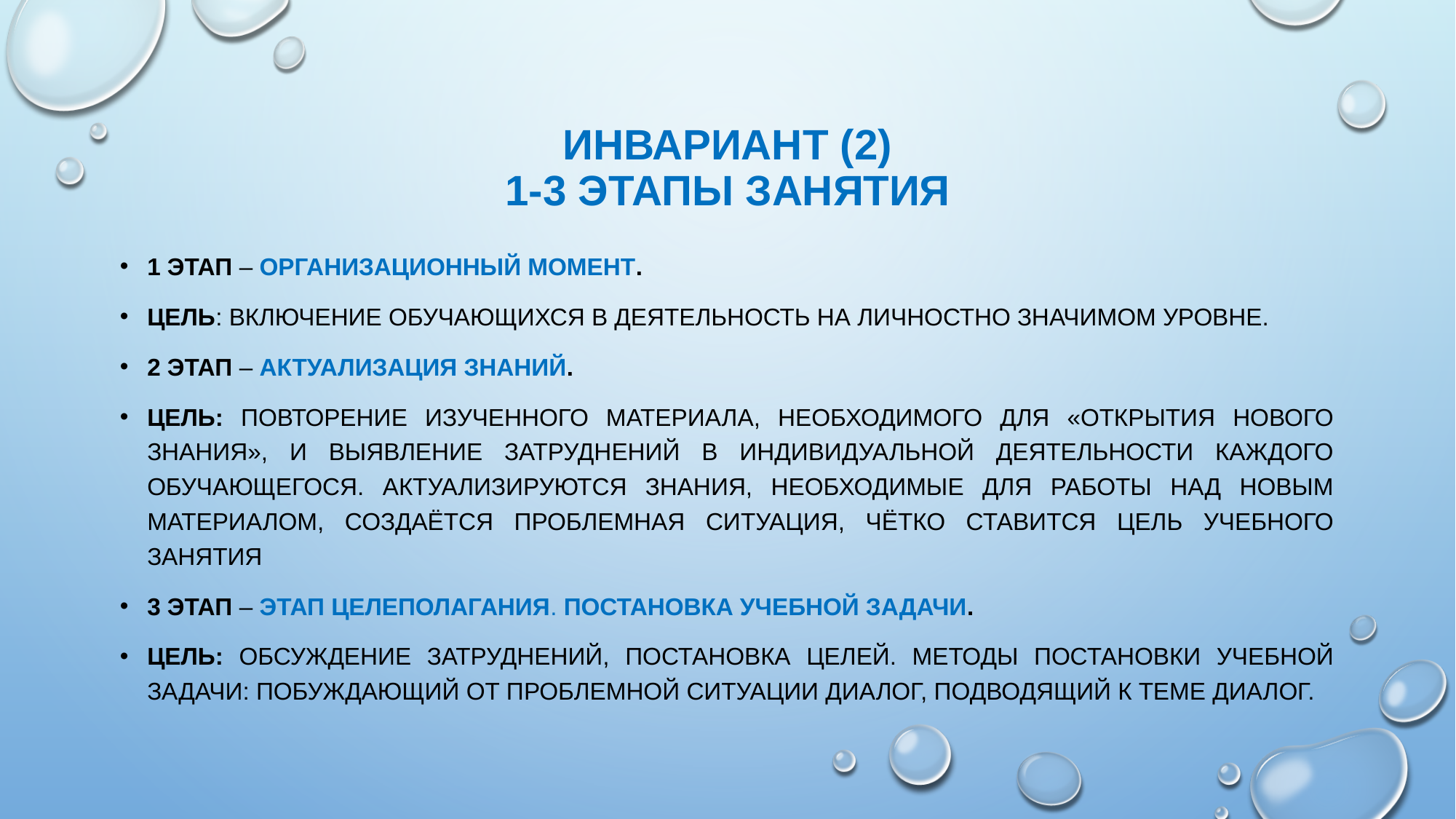

# Инвариант (2) 1-3 этапы занятия
1 этап – Организационный момент.
Цель: включение обучающихся в деятельность на личностно значимом уровне.
2 этап – Актуализация знаний.
Цель: повторение изученного материала, необходимого для «открытия нового знания», и выявление затруднений в индивидуальной деятельности каждого обучающегося. Актуализируются знания, необходимые для работы над новым материалом, создаётся проблемная ситуация, чётко ставится цель учебного занятия
3 этап – Этап целеполагания. Постановка учебной задачи.
Цель: обсуждение затруднений, постановка целей. Методы постановки учебной задачи: побуждающий от проблемной ситуации диалог, подводящий к теме диалог.